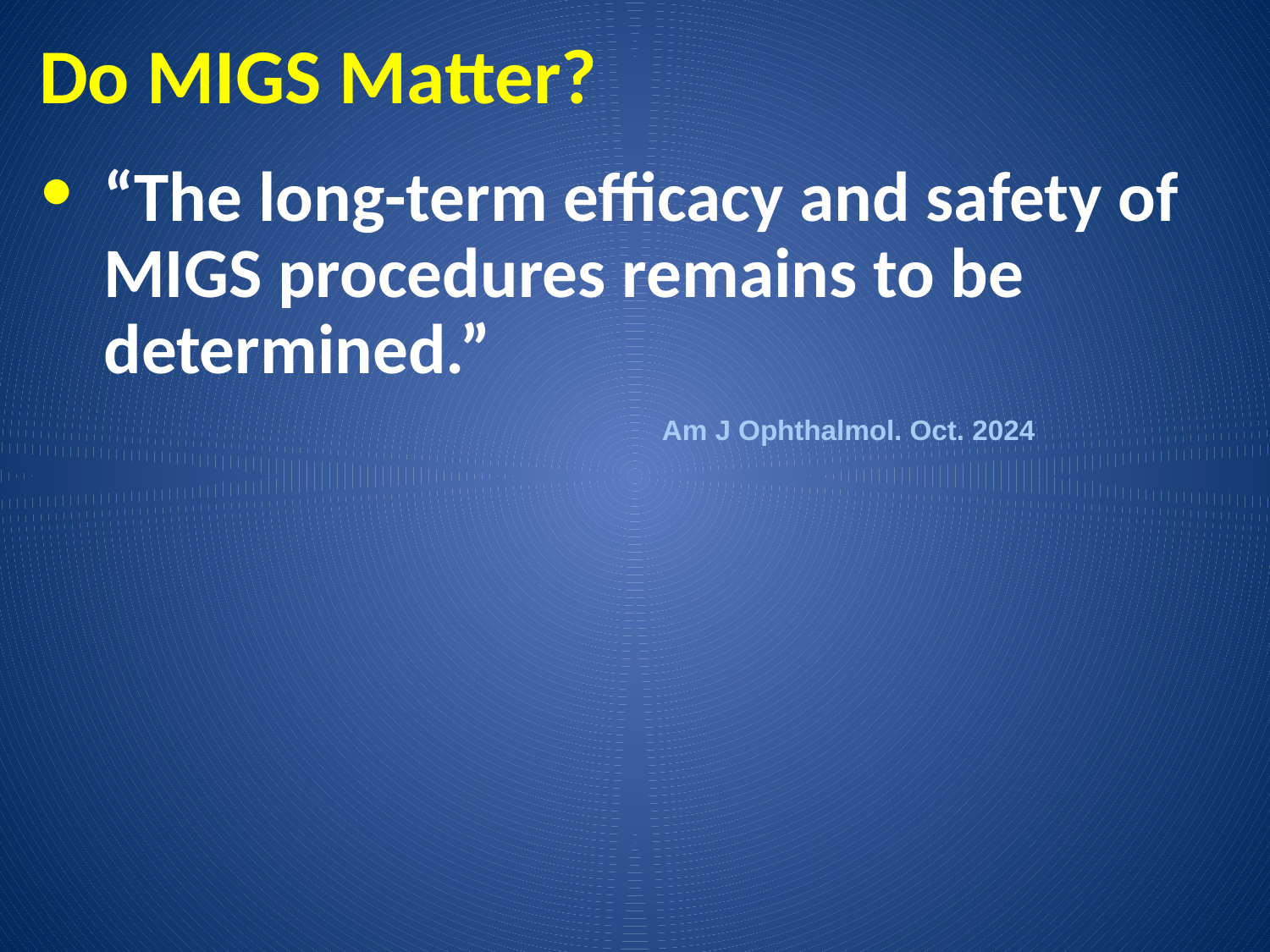

# Do MIGS Matter?
“The long-term efficacy and safety of MIGS procedures remains to be determined.”
Am J Ophthalmol. Oct. 2024